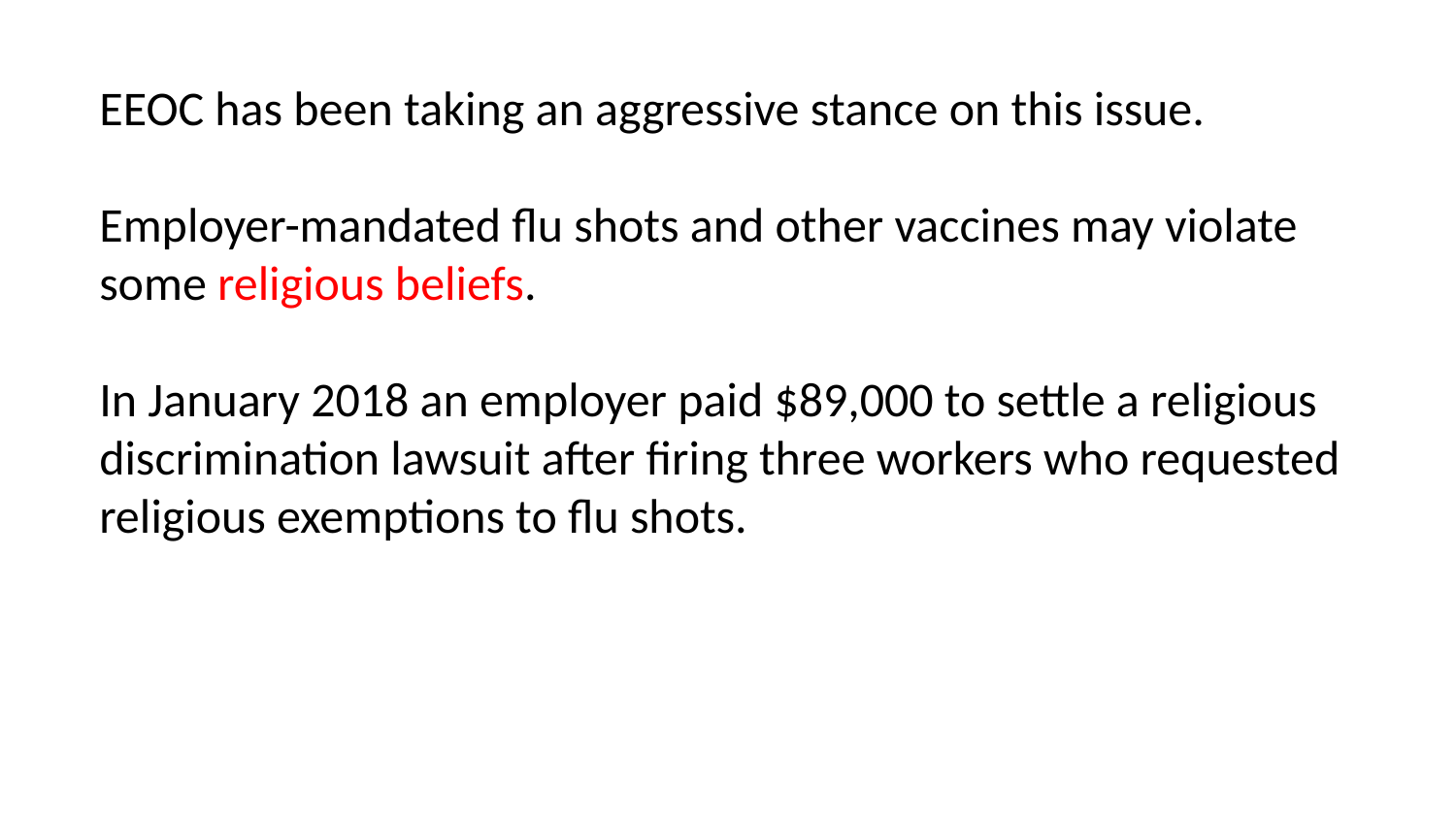

EEOC has been taking an aggressive stance on this issue.

Employer-mandated flu shots and other vaccines may violate some religious beliefs.

In January 2018 an employer paid $89,000 to settle a religious discrimination lawsuit after firing three workers who requested religious exemptions to flu shots.

www.hrflorida.org